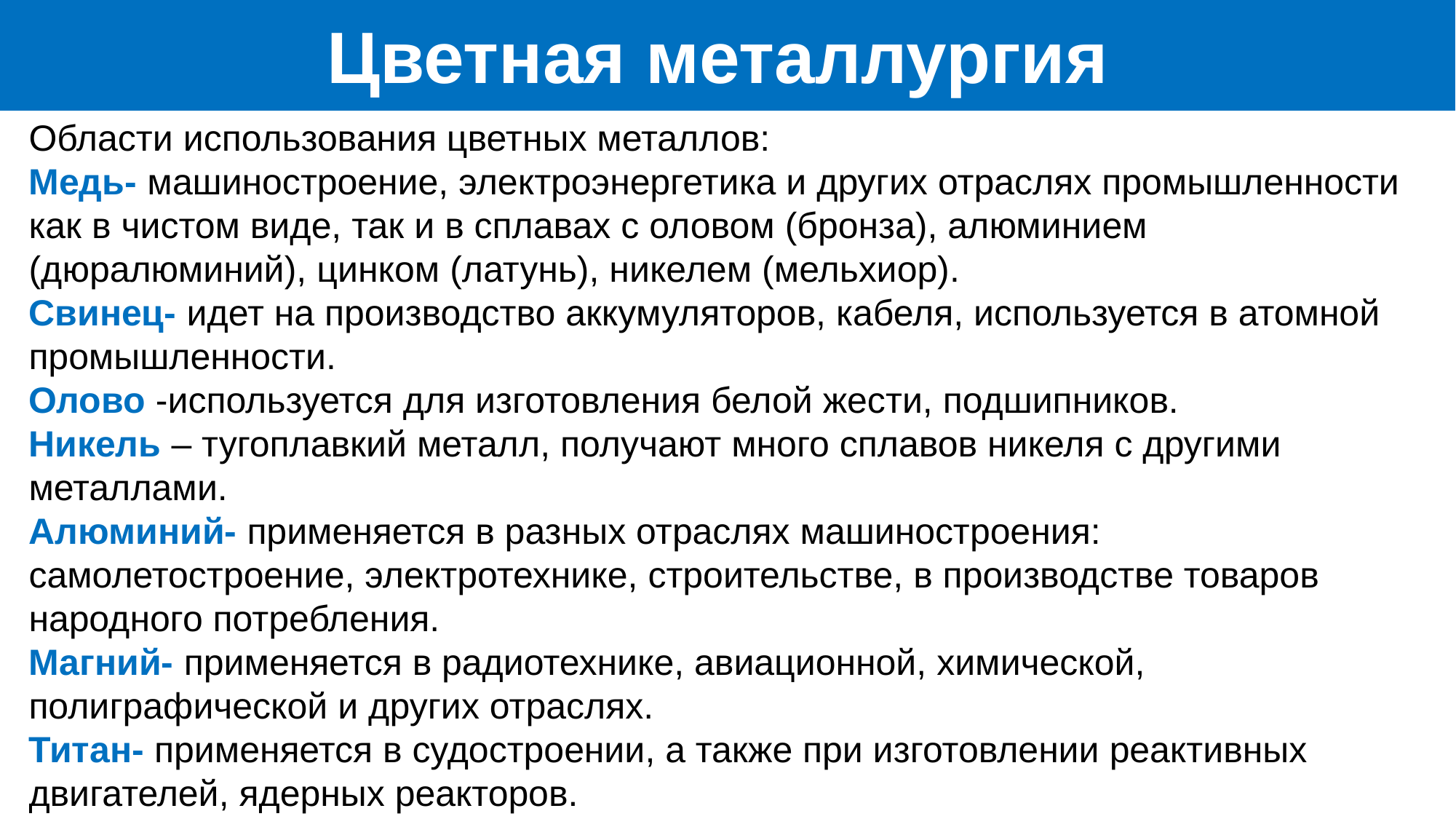

Цветная металлургия
Области использования цветных металлов:
Медь- машиностроение, электроэнергетика и других отраслях промышленности как в чистом виде, так и в сплавах с оловом (бронза), алюминием (дюралюминий), цинком (латунь), никелем (мельхиор).
Свинец- идет на производство аккумуляторов, кабеля, используется в атомной промышленности.
Олово -используется для изготовления белой жести, подшипников.
Никель – тугоплавкий металл, получают много сплавов никеля с другими металлами.
Алюминий- применяется в разных отраслях машиностроения: самолетостроение, электротехнике, строительстве, в производстве товаров народного потребления.
Магний- применяется в радиотехнике, авиационной, химической, полиграфической и других отраслях.
Титан- применяется в судостроении, а также при изготовлении реактивных двигателей, ядерных реакторов.